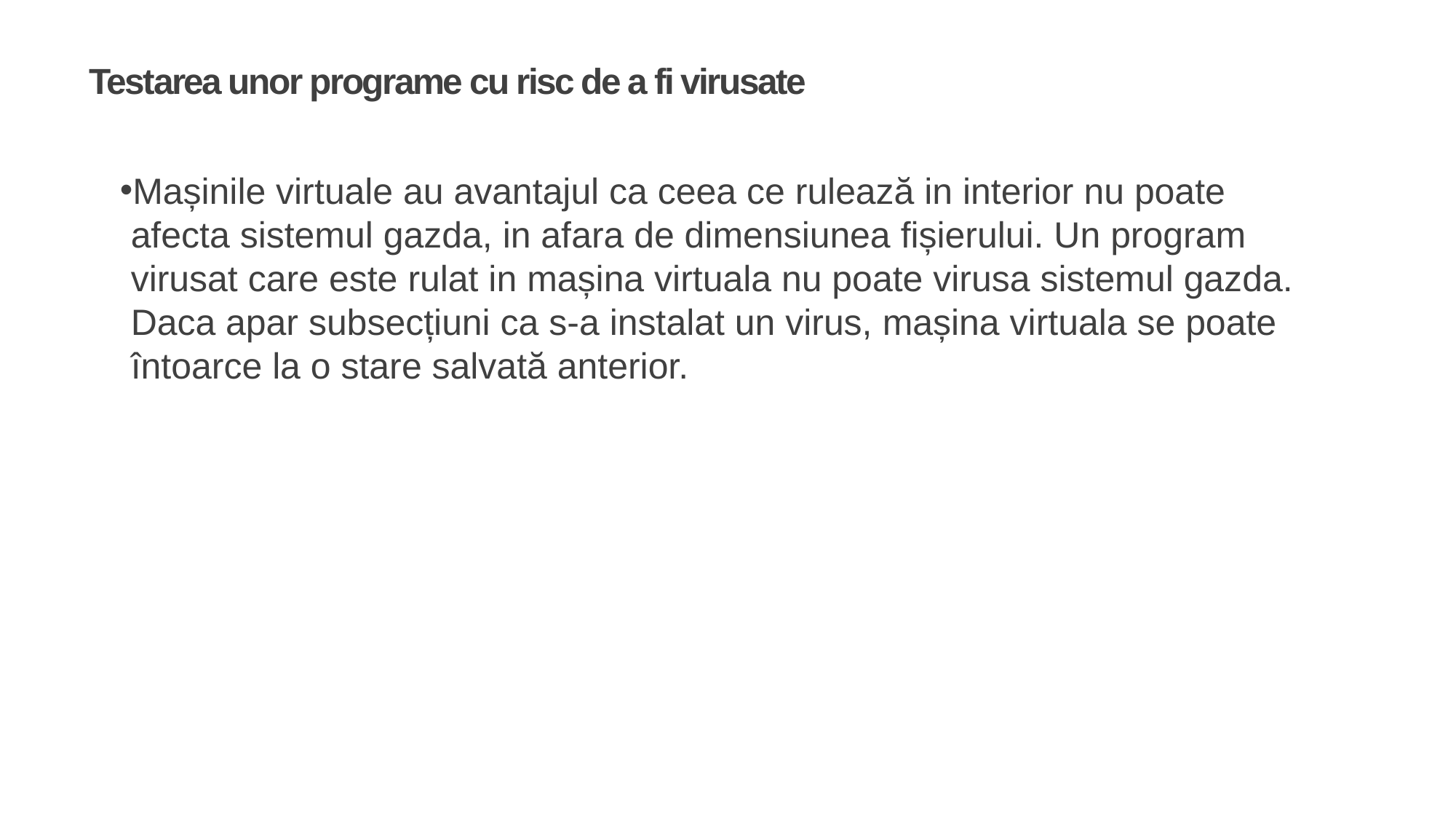

# Testarea unor programe cu risc de a fi virusate
Mașinile virtuale au avantajul ca ceea ce rulează in interior nu poate afecta sistemul gazda, in afara de dimensiunea fișierului. Un program virusat care este rulat in mașina virtuala nu poate virusa sistemul gazda. Daca apar subsecțiuni ca s-a instalat un virus, mașina virtuala se poate întoarce la o stare salvată anterior.